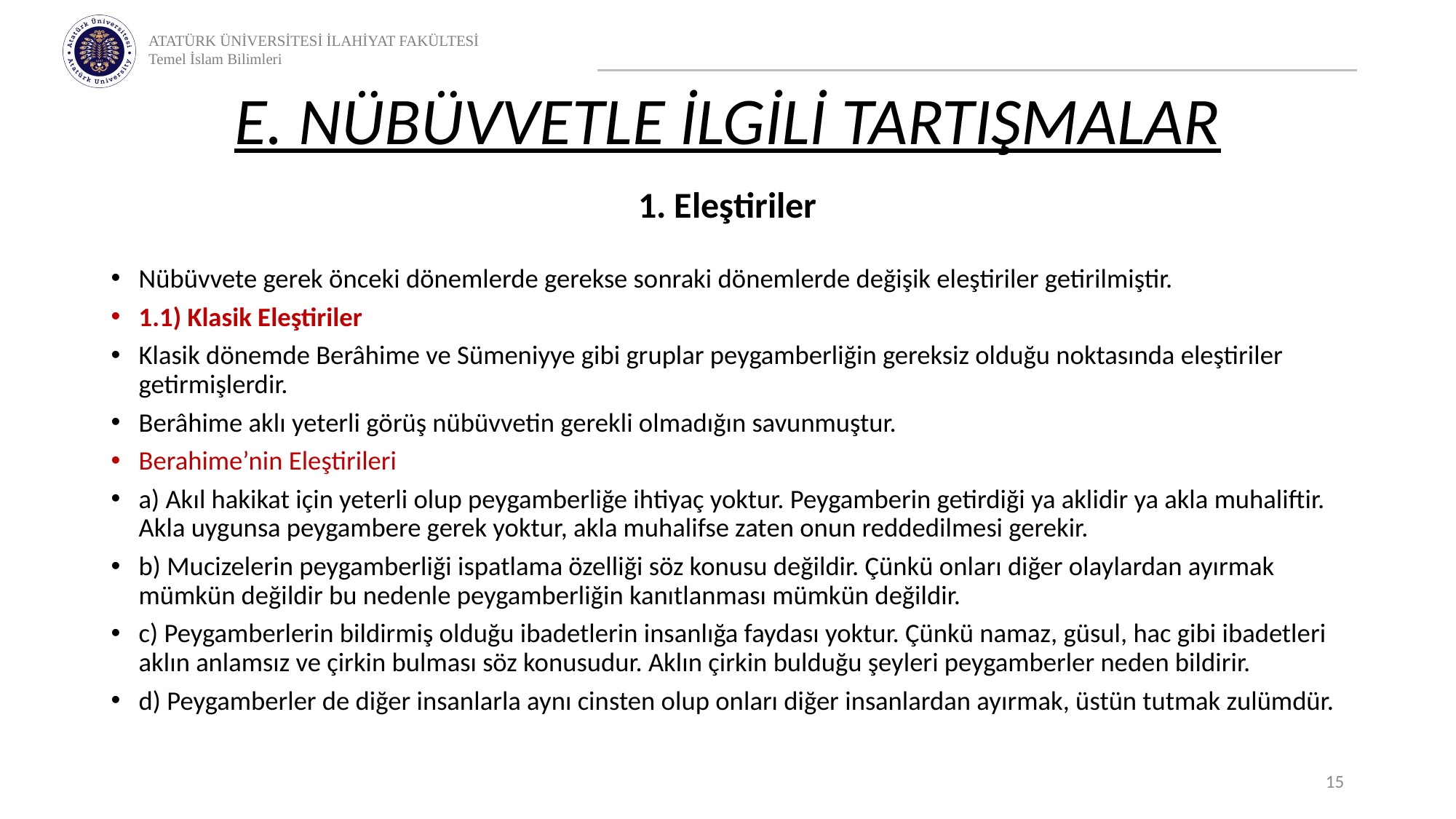

# E. NÜBÜVVETLE İLGİLİ TARTIŞMALAR
1. Eleştiriler
Nübüvvete gerek önceki dönemlerde gerekse sonraki dönemlerde değişik eleştiriler getirilmiştir.
1.1) Klasik Eleştiriler
Klasik dönemde Berâhime ve Sümeniyye gibi gruplar peygamberliğin gereksiz olduğu noktasında eleştiriler getirmişlerdir.
Berâhime aklı yeterli görüş nübüvvetin gerekli olmadığın savunmuştur.
Berahime’nin Eleştirileri
a) Akıl hakikat için yeterli olup peygamberliğe ihtiyaç yoktur. Peygamberin getirdiği ya aklidir ya akla muhaliftir. Akla uygunsa peygambere gerek yoktur, akla muhalifse zaten onun reddedilmesi gerekir.
b) Mucizelerin peygamberliği ispatlama özelliği söz konusu değildir. Çünkü onları diğer olaylardan ayırmak mümkün değildir bu nedenle peygamberliğin kanıtlanması mümkün değildir.
c) Peygamberlerin bildirmiş olduğu ibadetlerin insanlığa faydası yoktur. Çünkü namaz, güsul, hac gibi ibadetleri aklın anlamsız ve çirkin bulması söz konusudur. Aklın çirkin bulduğu şeyleri peygamberler neden bildirir.
d) Peygamberler de diğer insanlarla aynı cinsten olup onları diğer insanlardan ayırmak, üstün tutmak zulümdür.

15